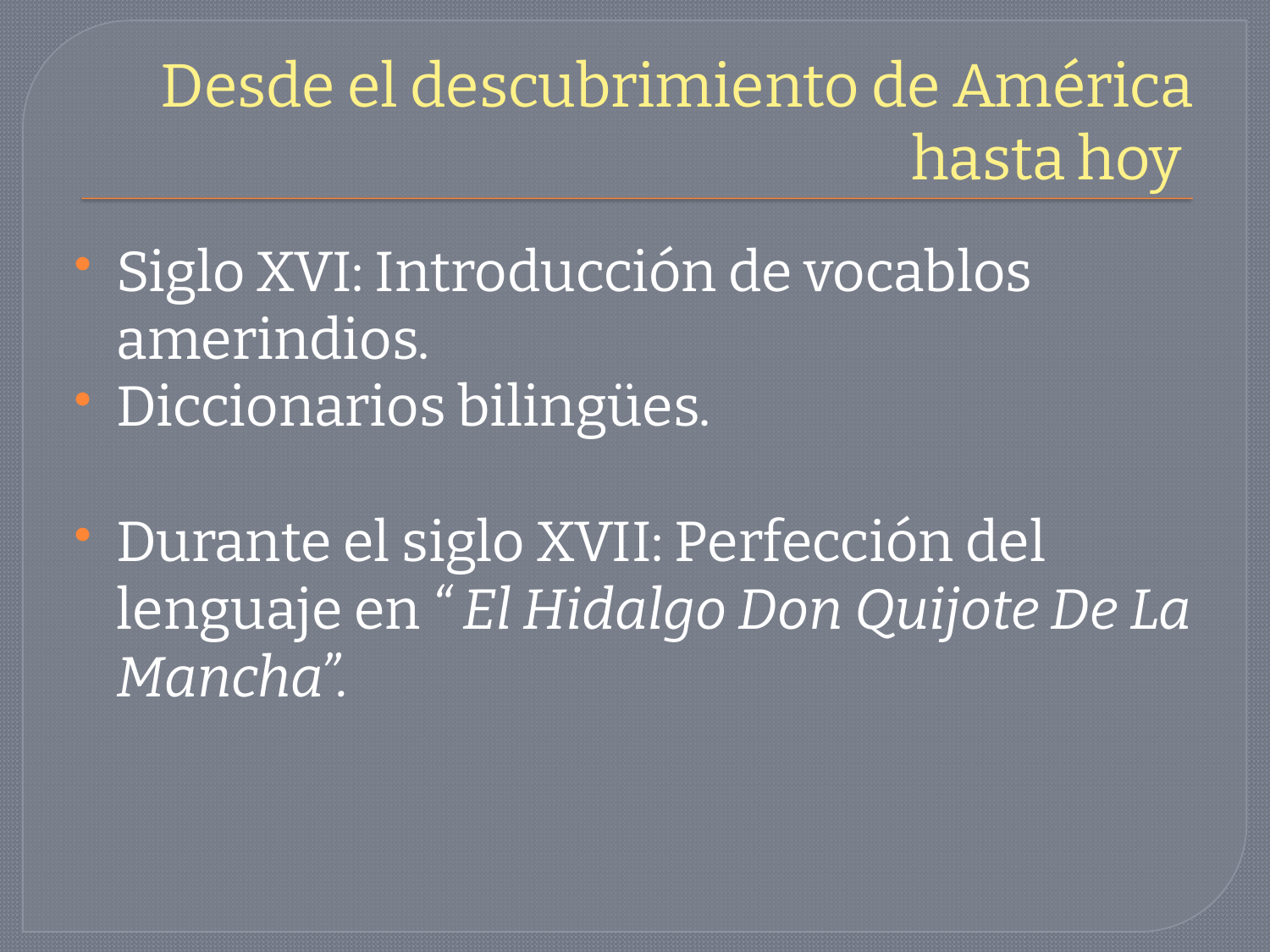

# Desde el descubrimiento de América hasta hoy
Siglo XVI: Introducción de vocablos amerindios.
Diccionarios bilingües.

Durante el siglo XVII: Perfección del lenguaje en “ El Hidalgo Don Quijote De La Mancha”.